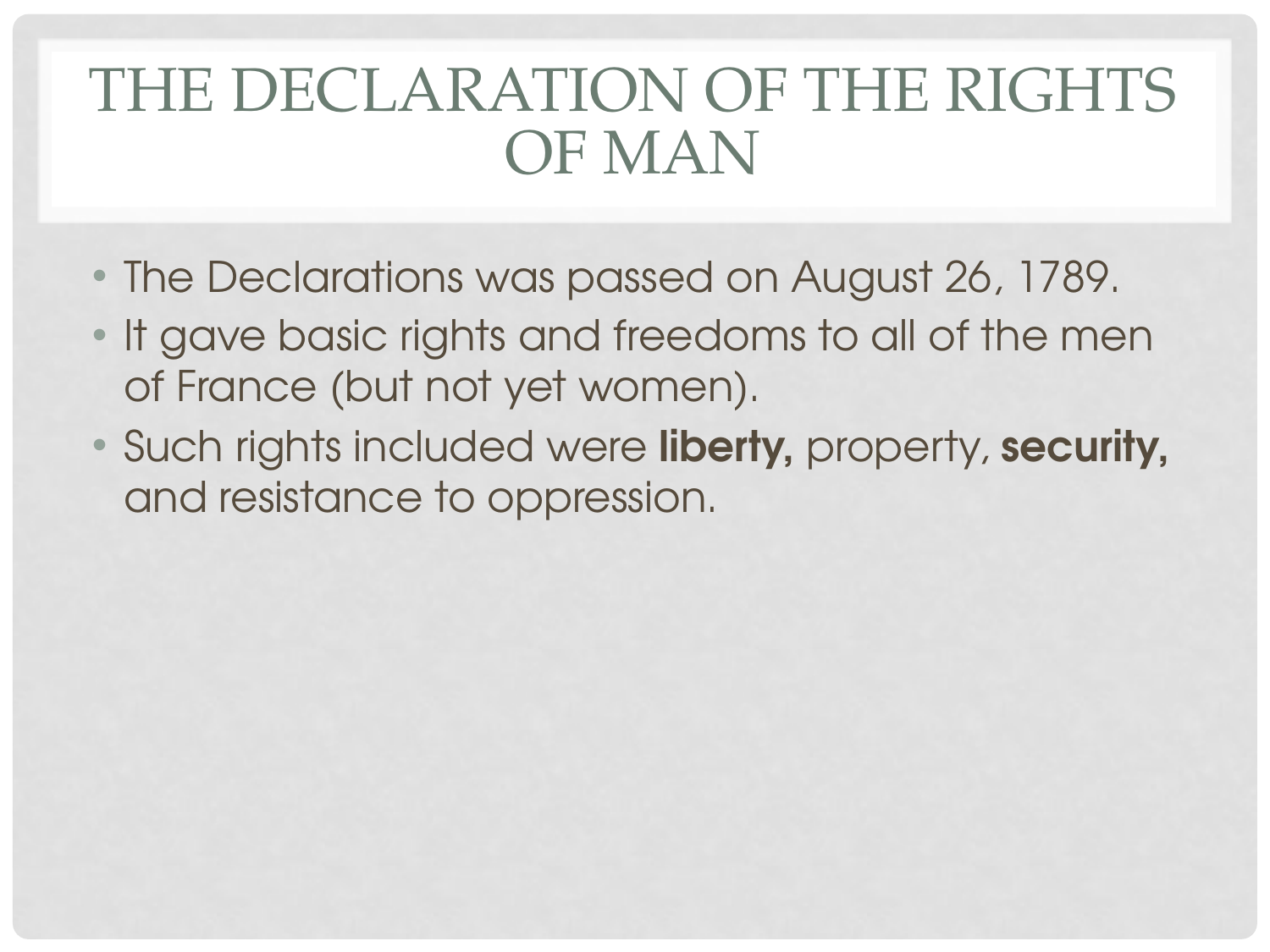

# The declaration of the rights of man
The Declarations was passed on August 26, 1789.
It gave basic rights and freedoms to all of the men of France (but not yet women).
Such rights included were liberty, property, security, and resistance to oppression.